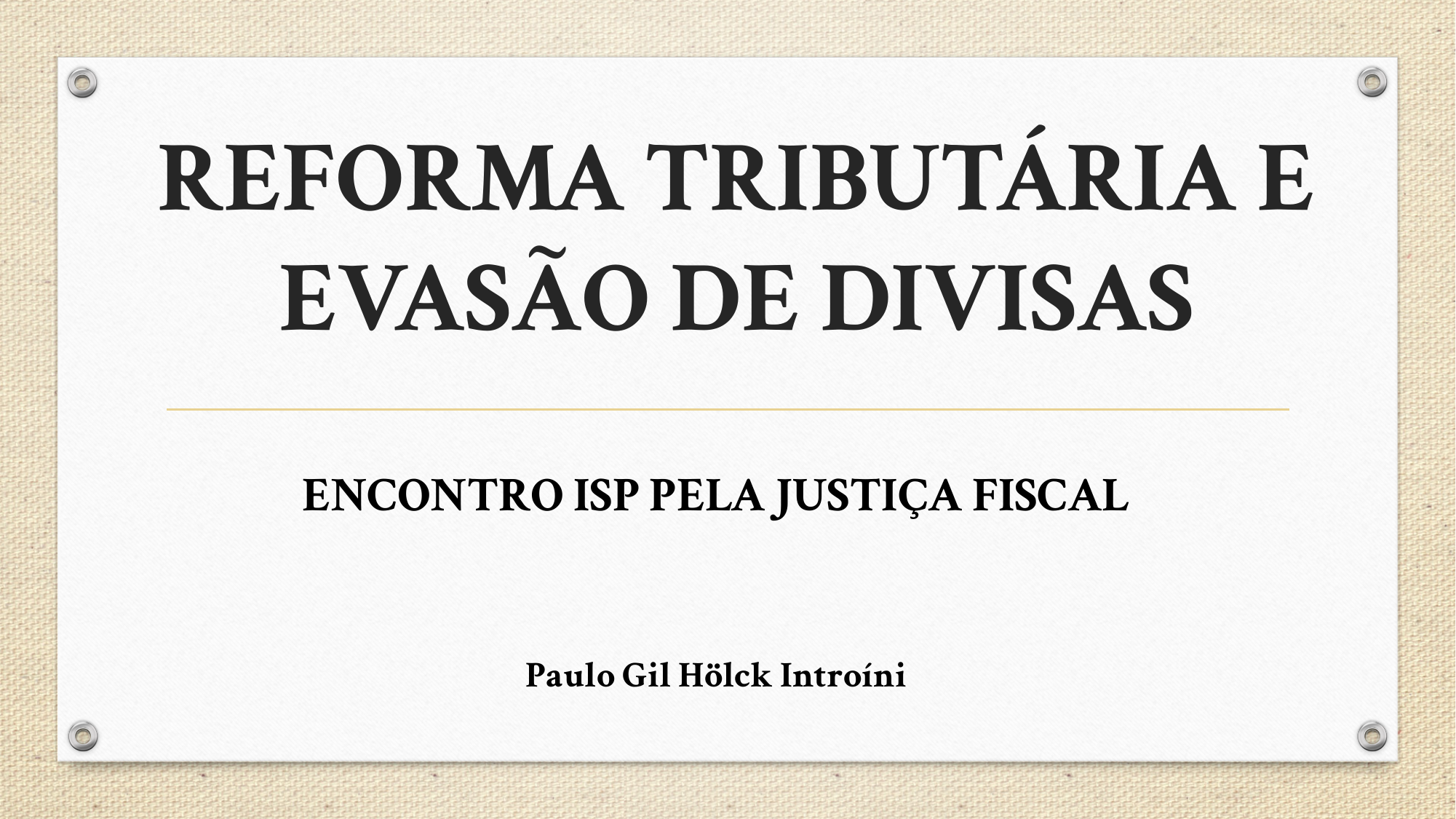

# REFORMA TRIBUTÁRIA E EVASÃO DE DIVISAS
ENCONTRO ISP PELA JUSTIÇA FISCAL
Paulo Gil Hölck Introíni